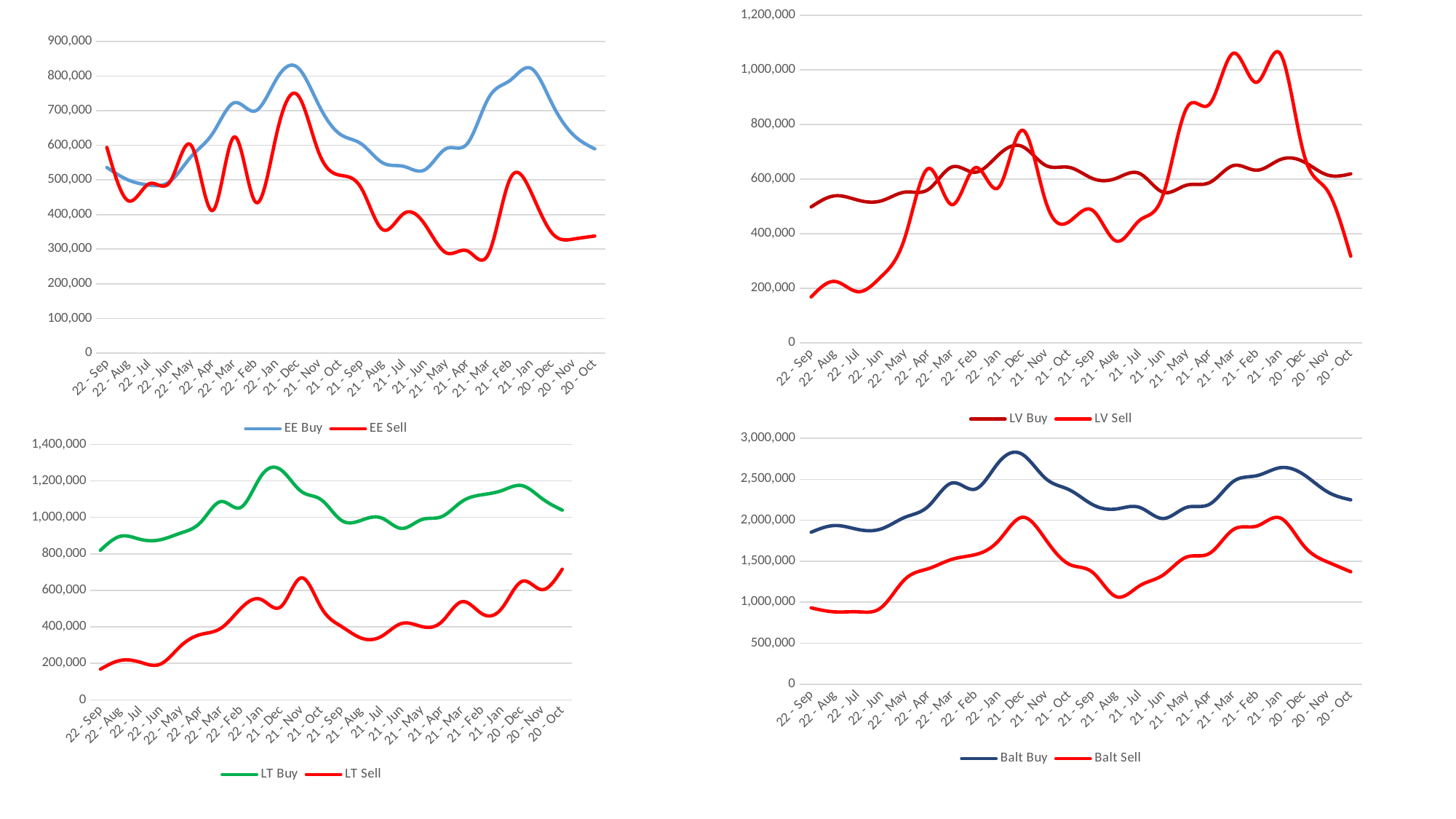

### Chart

| Category | LV Buy | LV Sell |
|---|---|---|
| 22 - Sep | 498266.4 | 168289.0 |
| 22 - Aug | 538821.2 | 225113.2 |
| 22 - Jul | 522925.1 | 187441.5 |
| 22 - Jun | 520794.0 | 244039.1 |
| 22 - May | 552548.0 | 387054.6 |
| 22 - Apr | 562655.5 | 639183.2 |
| 22 - Mar | 644658.1 | 506510.3 |
| 22 - Feb | 625362.6 | 642154.9 |
| 22 - Jan | 690154.9 | 570815.8 |
| 21 - Dec | 719708.5 | 779342.4 |
| 21 - Nov | 650180.8 | 517167.3 |
| 21 - Oct | 643184.6 | 444137.7 |
| 21 - Sep | 602252.3 | 485521.2 |
| 21 - Aug | 603001.5 | 373115.3 |
| 21 - Jul | 620791.0 | 448794.8 |
| 21 - Jun | 552110.5 | 541800.6 |
| 21 - May | 577857.4 | 859578.6 |
| 21 - Apr | 588247.0 | 876321.3 |
| 21 - Mar | 649839.4 | 1061443.3 |
| 21 - Feb | 632711.5 | 954884.1 |
| 21 - Jan | 671756.8 | 1059621.8 |
| 20 - Dec | 663475.5 | 692845.9 |
| 20 - Nov | 615409.9 | 558834.6 |
| 20 - Oct | 619490.9 | 317510.1 |

### Chart

| Category | EE Buy | EE Sell |
|---|---|---|
| 22 - Sep | 536142.3 | 594170.0 |
| 22 - Aug | 500057.8 | 440155.2 |
| 22 - Jul | 485117.3 | 489195.7 |
| 22 - Jun | 497089.2 | 497059.6 |
| 22 - May | 569545.2 | 597835.3 |
| 22 - Apr | 635606.7 | 411987.7 |
| 22 - Mar | 722999.6 | 624344.4 |
| 22 - Feb | 699639.2 | 436574.4 |
| 22 - Jan | 792226.5 | 632530.9 |
| 21 - Dec | 824747.2 | 745084.3 |
| 21 - Nov | 715289.5 | 577477.9 |
| 21 - Oct | 632122.5 | 513618.2 |
| 21 - Sep | 604144.7 | 475913.0 |
| 21 - Aug | 549650.1 | 356782.3 |
| 21 - Jul | 539112.9 | 403032.7 |
| 21 - Jun | 529733.1 | 370963.2 |
| 21 - May | 590668.1 | 289248.9 |
| 21 - Apr | 605585.2 | 294798.2 |
| 21 - Mar | 737492.0 | 287183.4 |
| 21 - Feb | 787213.9 | 501997.8 |
| 21 - Jan | 822544.8 | 464661.7 |
| 20 - Dec | 718981.3 | 345491.8 |
| 20 - Nov | 629922.0 | 329141.1 |
| 20 - Oct | 589882.9 | 337897.4 |

### Chart

| Category | Balt Buy | Balt Sell |
|---|---|---|
| 22 - Sep | 1853775.6 | 930075.9 |
| 22 - Aug | 1935146.0999999999 | 881319.3 |
| 22 - Jul | 1886890.8 | 882058.1000000001 |
| 22 - Jun | 1895243.5 | 937270.6 |
| 22 - May | 2036145.2 | 1280061.6 |
| 22 - Apr | 2171918.0 | 1409382.0 |
| 22 - Mar | 2454110.9 | 1523004.6 |
| 22 - Feb | 2379729.7 | 1580419.5 |
| 22 - Jan | 2708409.4 | 1753420.4 |
| 21 - Dec | 2803678.0999999996 | 2035741.2 |
| 21 - Nov | 2507647.8 | 1762991.2000000002 |
| 21 - Oct | 2371452.3 | 1462663.6 |
| 21 - Sep | 2190120.8 | 1363664.8 |
| 21 - Aug | 2136671.0 | 1067662.3 |
| 21 - Jul | 2156363.5 | 1199572.3 |
| 21 - Jun | 2020912.5 | 1330831.8 |
| 21 - May | 2155974.2 | 1550217.6 |
| 21 - Apr | 2197618.8 | 1598549.5999999999 |
| 21 - Mar | 2473652.6 | 1886269.1 |
| 21 - Feb | 2543344.8 | 1928601.6 |
| 21 - Jan | 2641040.3 | 2026768.4000000001 |
| 20 - Dec | 2555918.3 | 1687548.2 |
| 20 - Nov | 2347558.7 | 1491865.5 |
| 20 - Oct | 2248800.7 | 1371295.1 |

### Chart

| Category | LT Buy | LT Sell |
|---|---|---|
| 22 - Sep | 819366.9 | 167616.9 |
| 22 - Aug | 896267.1 | 216050.9 |
| 22 - Jul | 878848.4 | 205420.9 |
| 22 - Jun | 877360.3 | 196171.9 |
| 22 - May | 914052.0 | 295171.7 |
| 22 - Apr | 973655.8 | 358211.1 |
| 22 - Mar | 1086453.2 | 392149.9 |
| 22 - Feb | 1054727.9 | 501690.2 |
| 22 - Jan | 1226028.0 | 550073.7 |
| 21 - Dec | 1259222.4 | 511314.5 |
| 21 - Nov | 1142177.5 | 668346.0 |
| 21 - Oct | 1096145.2 | 504907.7 |
| 21 - Sep | 983723.8 | 402230.6 |
| 21 - Aug | 984019.4 | 337764.7 |
| 21 - Jul | 996459.6 | 347744.8 |
| 21 - Jun | 939068.9 | 418068.0 |
| 21 - May | 987448.7 | 401390.1 |
| 21 - Apr | 1003786.6 | 427430.1 |
| 21 - Mar | 1086321.2 | 537642.4 |
| 21 - Feb | 1123419.4 | 471719.7 |
| 21 - Jan | 1146738.7 | 502484.9 |
| 20 - Dec | 1173461.5 | 649210.5 |
| 20 - Nov | 1102226.8 | 603889.8 |
| 20 - Oct | 1039426.9 | 715887.6 |